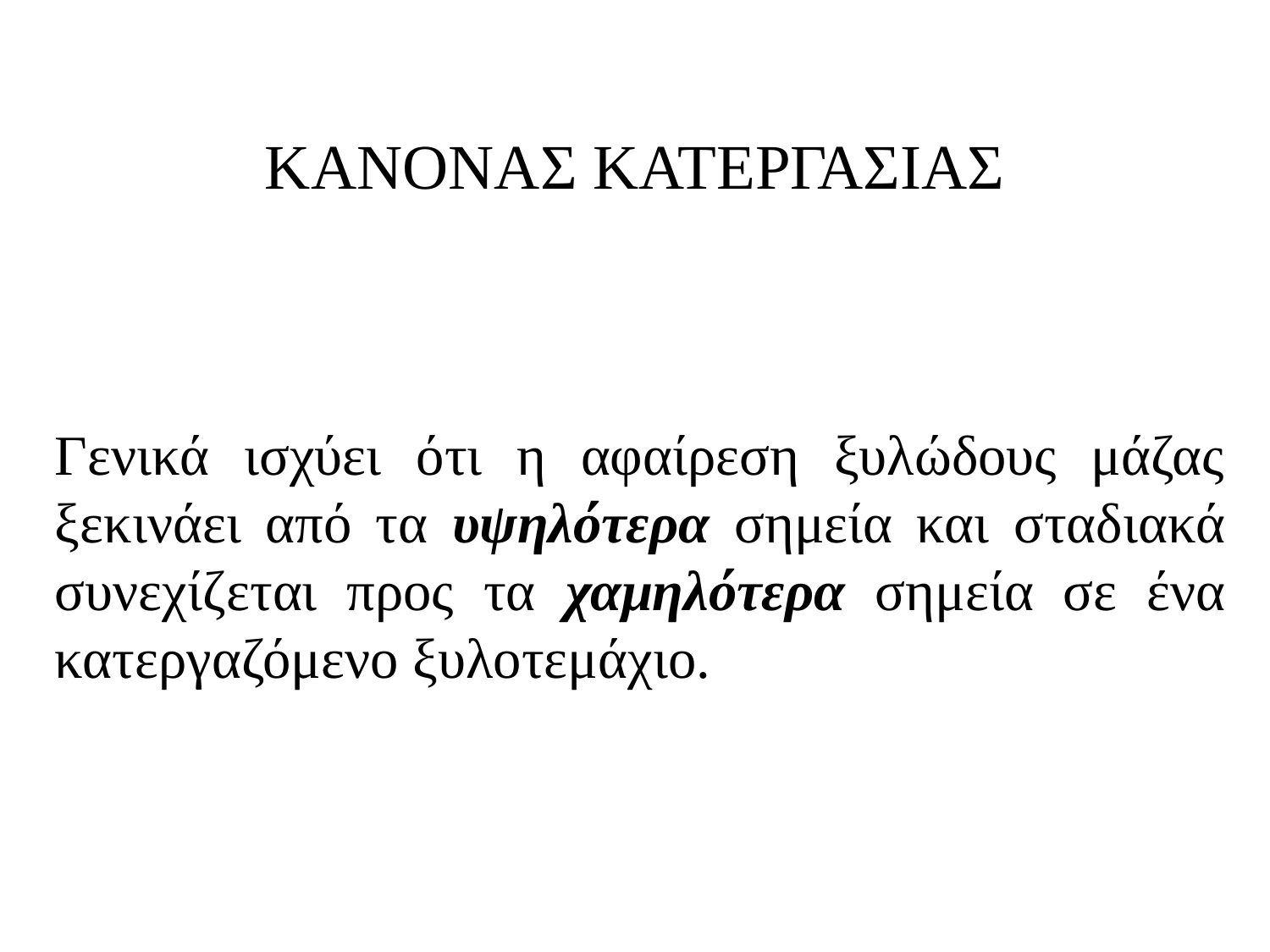

# ΚΑΝΟΝΑΣ ΚΑΤΕΡΓΑΣΙΑΣ
Γενικά ισχύει ότι η αφαίρεση ξυλώδους μάζας ξεκινάει από τα υψηλότερα σημεία και σταδιακά συνεχίζεται προς τα χαμηλότερα σημεία σε ένα κατεργαζόμενο ξυλοτεμάχιο.